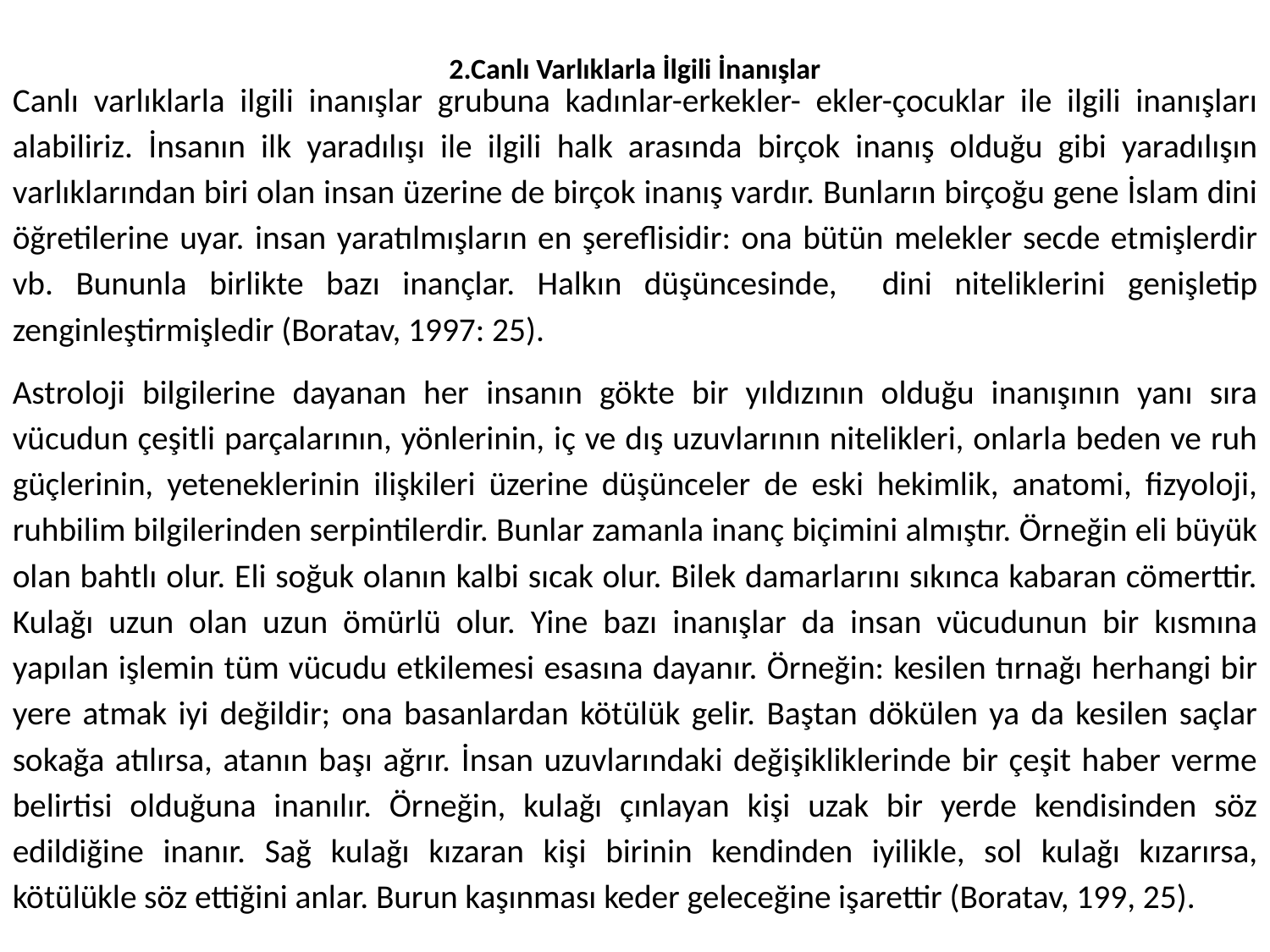

# 2.Canlı Varlıklarla İlgili İnanışlar
	Canlı varlıklarla ilgili inanışlar grubuna kadınlar-erkekler- ekler-çocuklar ile ilgili inanışları alabiliriz. İnsanın ilk yaradılışı ile ilgili halk arasında birçok inanış olduğu gibi yaradılışın varlıklarından biri olan insan üzerine de birçok inanış vardır. Bunların birçoğu gene İslam dini öğretilerine uyar. insan yaratılmışların en şereflisidir: ona bütün melekler secde etmişlerdir vb. Bununla birlikte bazı inançlar. Halkın düşüncesinde,  dini niteliklerini genişletip zenginleştirmişledir (Boratav, 1997: 25).
	Astroloji bilgilerine dayanan her insanın gökte bir yıldızının olduğu inanışının yanı sıra vücudun çeşitli parçalarının, yönlerinin, iç ve dış uzuvlarının nitelikleri, onlarla beden ve ruh güçlerinin, yeteneklerinin ilişkileri üzerine düşünceler de eski hekimlik, anatomi, fizyoloji, ruhbilim bilgilerinden serpintilerdir. Bunlar zamanla inanç biçimini almıştır. Örneğin eli büyük olan bahtlı olur. Eli soğuk olanın kalbi sıcak olur. Bilek damarlarını sıkınca kabaran cömerttir. Kulağı uzun olan uzun ömürlü olur. Yine bazı inanışlar da insan vücudunun bir kısmına yapılan işlemin tüm vücudu etkilemesi esasına dayanır. Örneğin: kesilen tırnağı herhangi bir yere atmak iyi değildir; ona basanlardan kötülük gelir. Baştan dökülen ya da kesilen saçlar sokağa atılırsa, atanın başı ağrır. İnsan uzuvlarındaki değişikliklerinde bir çeşit haber verme belirtisi olduğuna inanılır. Örneğin, kulağı çınlayan kişi uzak bir yerde kendisinden söz edildiğine inanır. Sağ kulağı kızaran kişi birinin kendinden iyilikle, sol kulağı kızarırsa, kötülükle söz ettiğini anlar. Burun kaşınması keder geleceğine işarettir (Boratav, 199, 25).